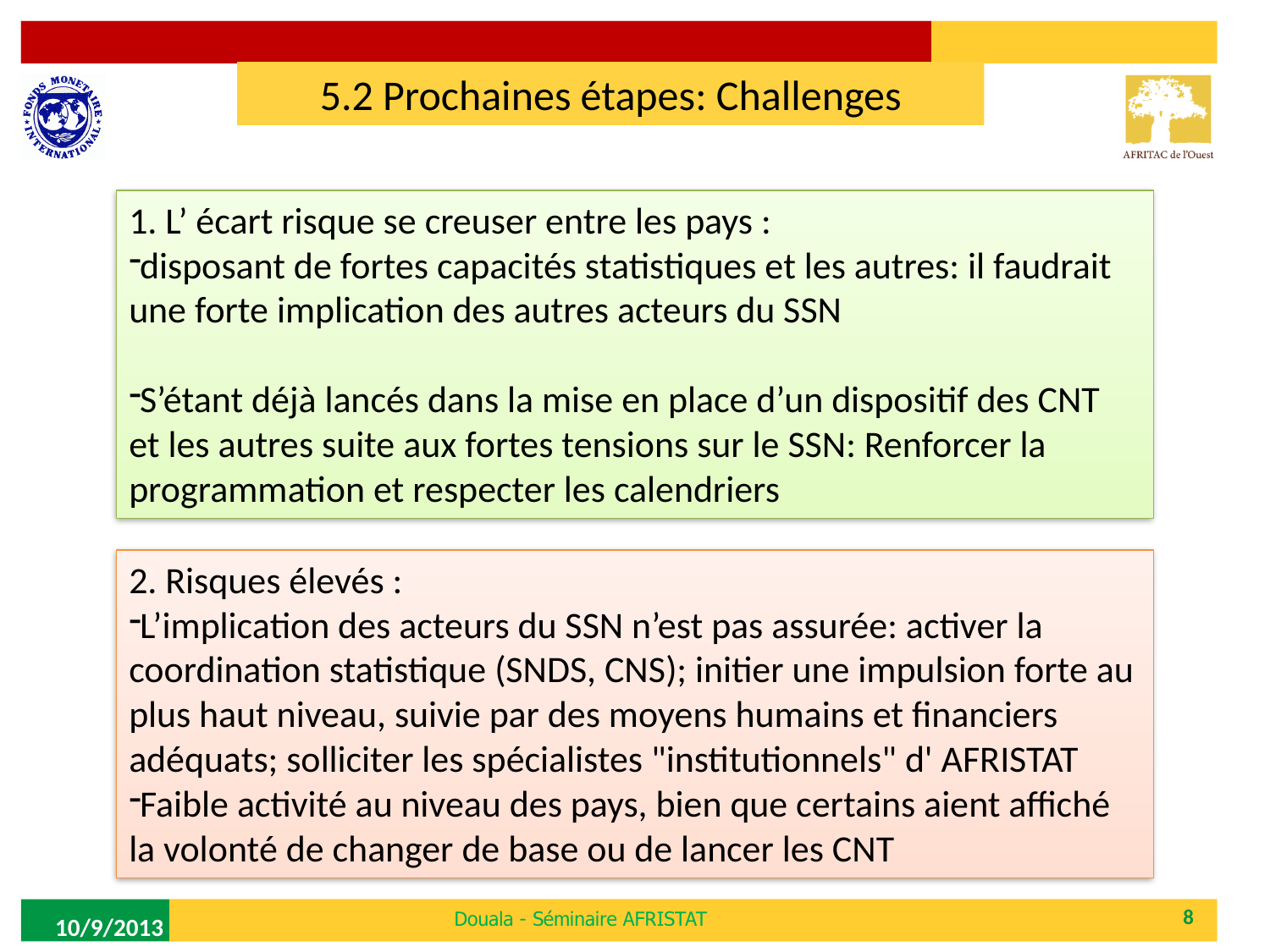

5.2 Prochaines étapes: Challenges
1. L’ écart risque se creuser entre les pays :
disposant de fortes capacités statistiques et les autres: il faudrait une forte implication des autres acteurs du SSN

S’étant déjà lancés dans la mise en place d’un dispositif des CNT et les autres suite aux fortes tensions sur le SSN: Renforcer la programmation et respecter les calendriers
2. Risques élevés :
L’implication des acteurs du SSN n’est pas assurée: activer la coordination statistique (SNDS, CNS); initier une impulsion forte au plus haut niveau, suivie par des moyens humains et financiers adéquats; solliciter les spécialistes "institutionnels" d' AFRISTAT
Faible activité au niveau des pays, bien que certains aient affiché la volonté de changer de base ou de lancer les CNT
Douala - Séminaire AFRISTAT